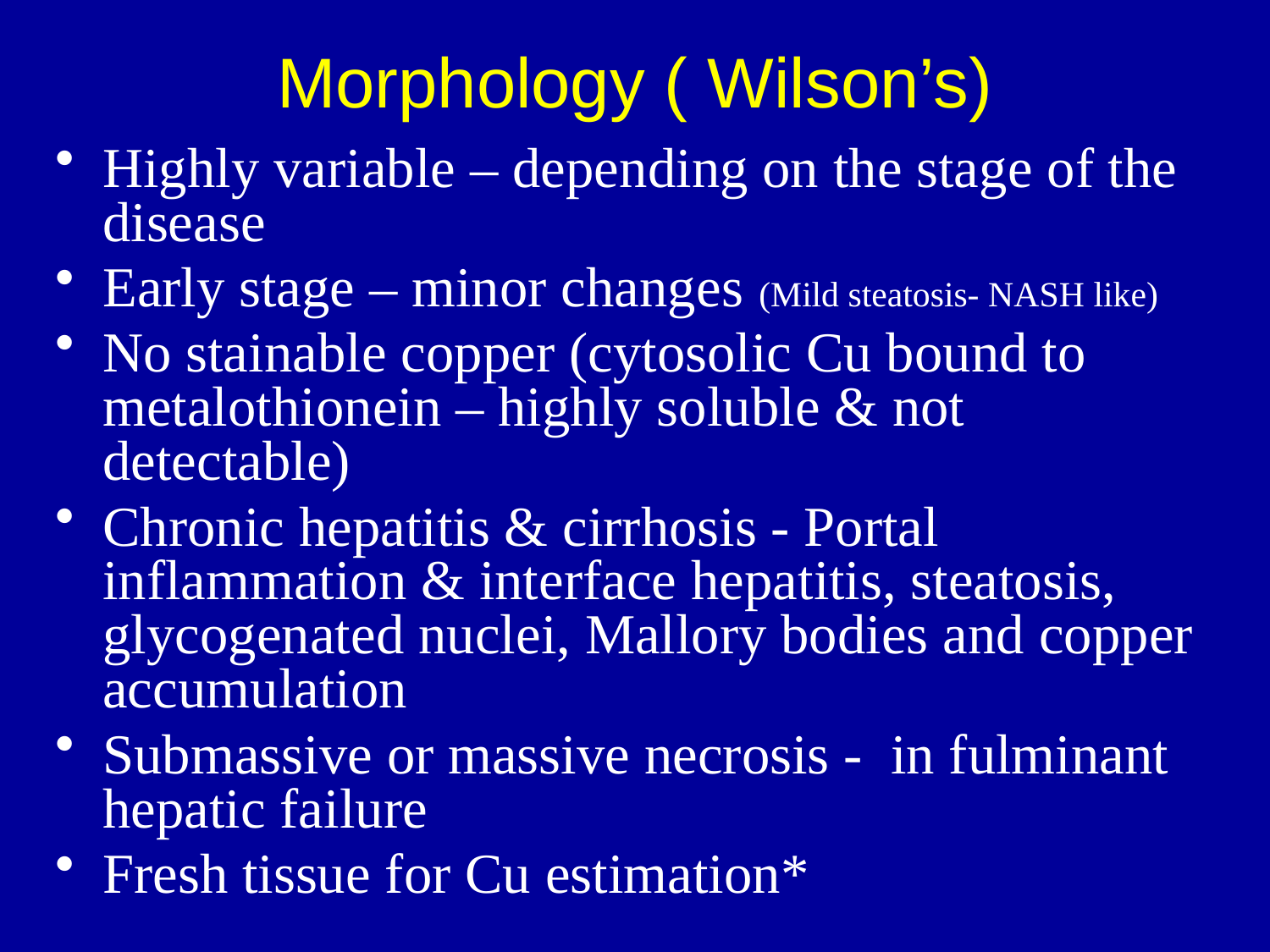

# Morphology ( Wilson’s)
Highly variable – depending on the stage of the disease
Early stage – minor changes (Mild steatosis- NASH like)
No stainable copper (cytosolic Cu bound to metalothionein – highly soluble & not detectable)
Chronic hepatitis & cirrhosis - Portal inflammation & interface hepatitis, steatosis, glycogenated nuclei, Mallory bodies and copper accumulation
Submassive or massive necrosis -  in fulminant hepatic failure
Fresh tissue for Cu estimation*